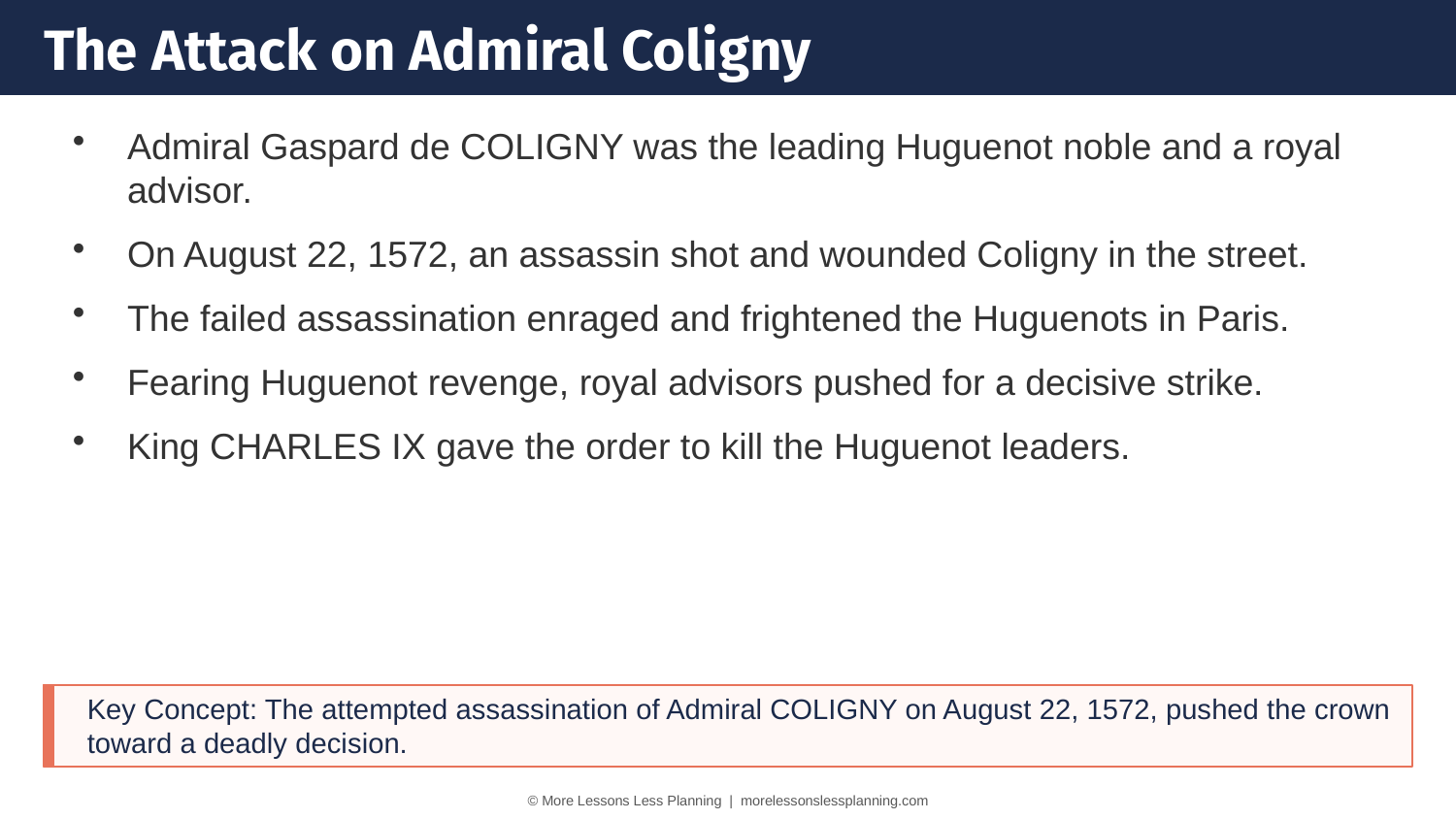

The Attack on Admiral Coligny
Admiral Gaspard de COLIGNY was the leading Huguenot noble and a royal advisor.
On August 22, 1572, an assassin shot and wounded Coligny in the street.
The failed assassination enraged and frightened the Huguenots in Paris.
Fearing Huguenot revenge, royal advisors pushed for a decisive strike.
King CHARLES IX gave the order to kill the Huguenot leaders.

Key Concept: The attempted assassination of Admiral COLIGNY on August 22, 1572, pushed the crown toward a deadly decision.
© More Lessons Less Planning  |  morelessonslessplanning.com